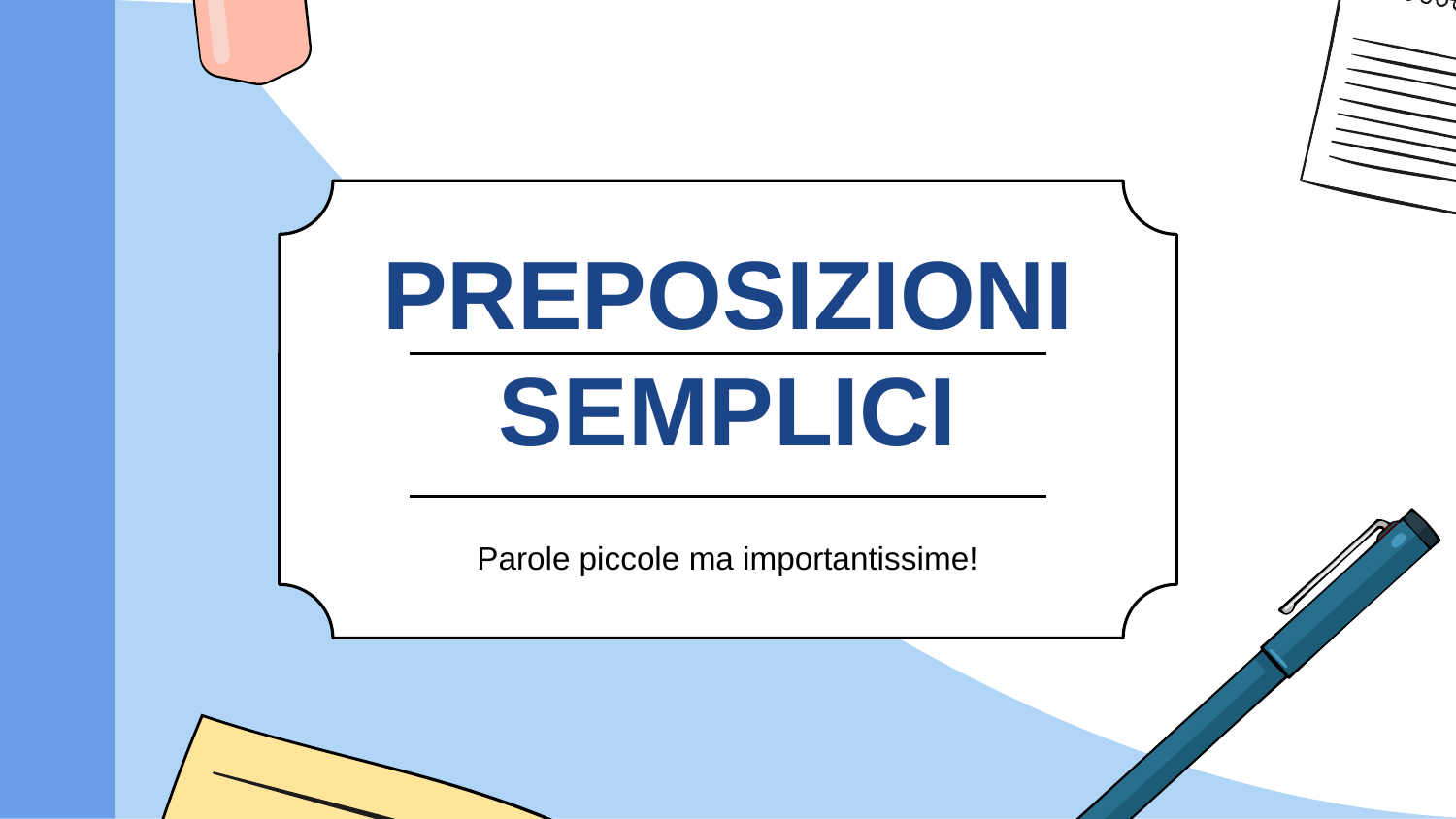

# PREPOSIZIONI SEMPLICI
Parole piccole ma importantissime!